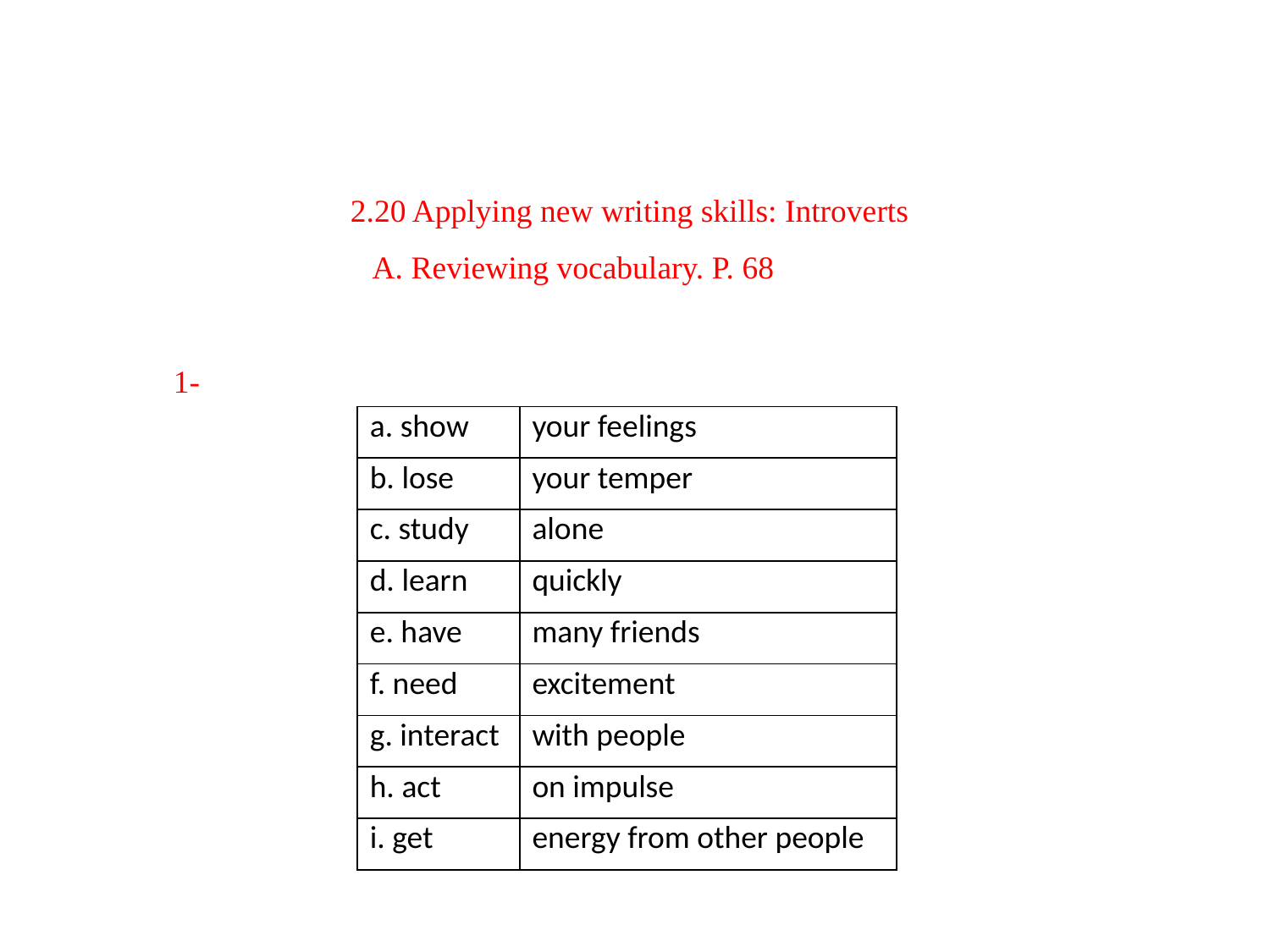

# 2.20 Applying new writing skills: Introverts A. Reviewing vocabulary. P. 68 1-
| a. show | your feelings |
| --- | --- |
| b. lose | your temper |
| c. study | alone |
| d. learn | quickly |
| e. have | many friends |
| f. need | excitement |
| g. interact | with people |
| h. act | on impulse |
| i. get | energy from other people |